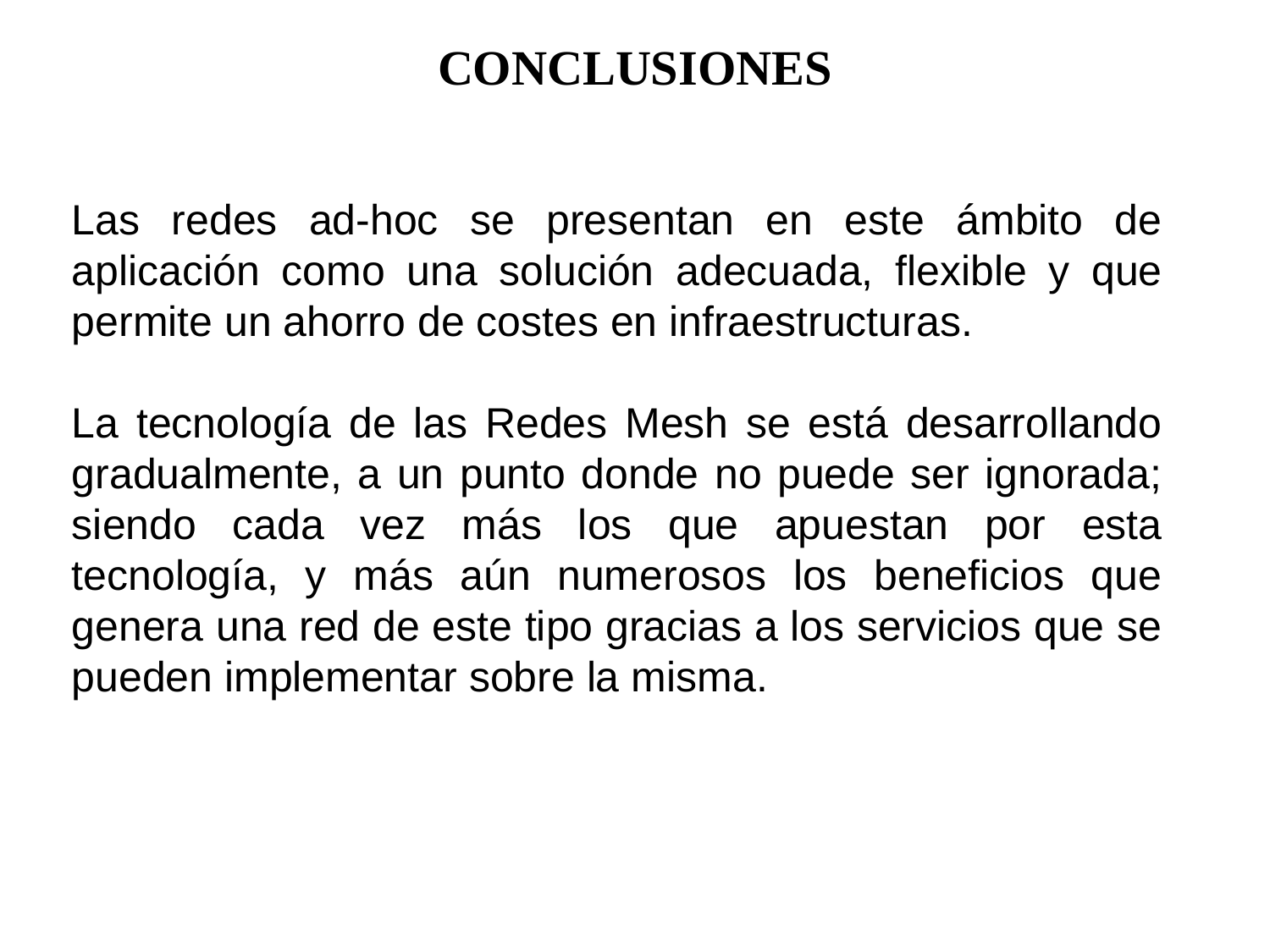

CONCLUSIONES
Las redes ad-hoc se presentan en este ámbito de aplicación como una solución adecuada, flexible y que permite un ahorro de costes en infraestructuras.

La tecnología de las Redes Mesh se está desarrollando gradualmente, a un punto donde no puede ser ignorada; siendo cada vez más los que apuestan por esta tecnología, y más aún numerosos los beneficios que genera una red de este tipo gracias a los servicios que se pueden implementar sobre la misma.